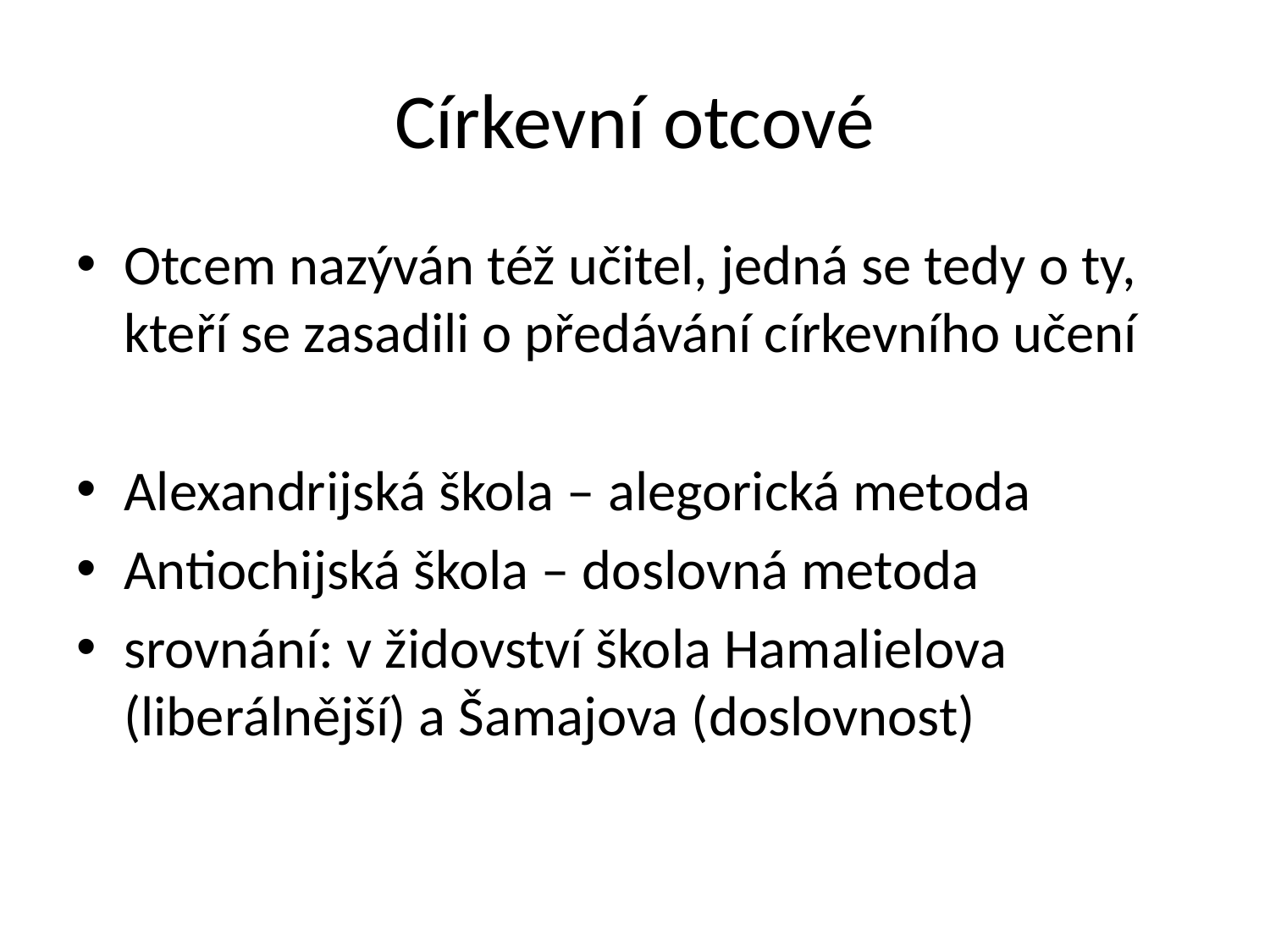

# Církevní otcové
Otcem nazýván též učitel, jedná se tedy o ty, kteří se zasadili o předávání církevního učení

Alexandrijská škola – alegorická metoda
Antiochijská škola – doslovná metoda
srovnání: v židovství škola Hamalielova (liberálnější) a Šamajova (doslovnost)